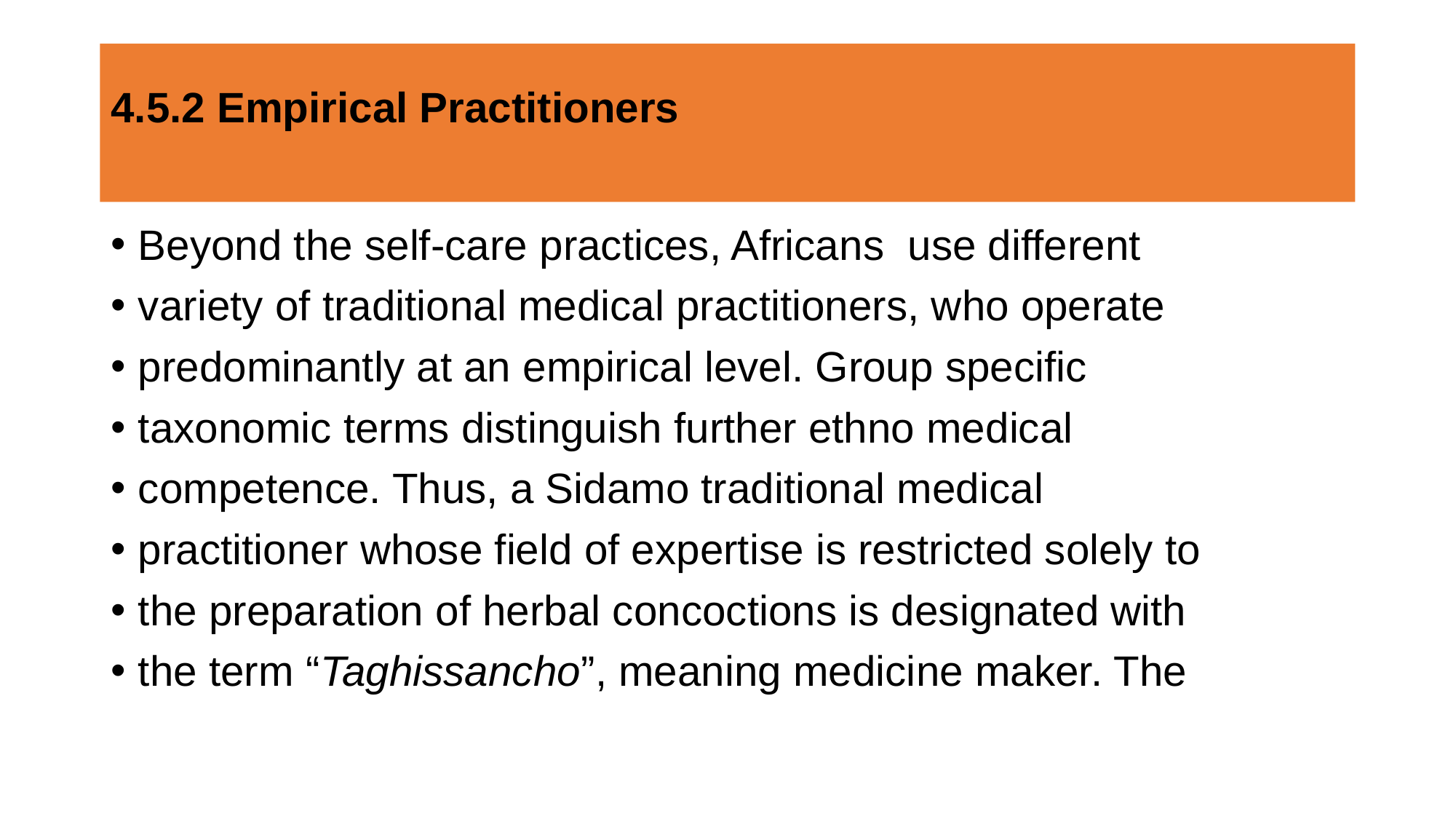

# 4.5.2 Empirical Practitioners
Beyond the self-care practices, Africans  use different
variety of traditional medical practitioners, who operate
predominantly at an empirical level. Group specific
taxonomic terms distinguish further ethno medical
competence. Thus, a Sidamo traditional medical
practitioner whose field of expertise is restricted solely to
the preparation of herbal concoctions is designated with
the term “Taghissancho”, meaning medicine maker. The